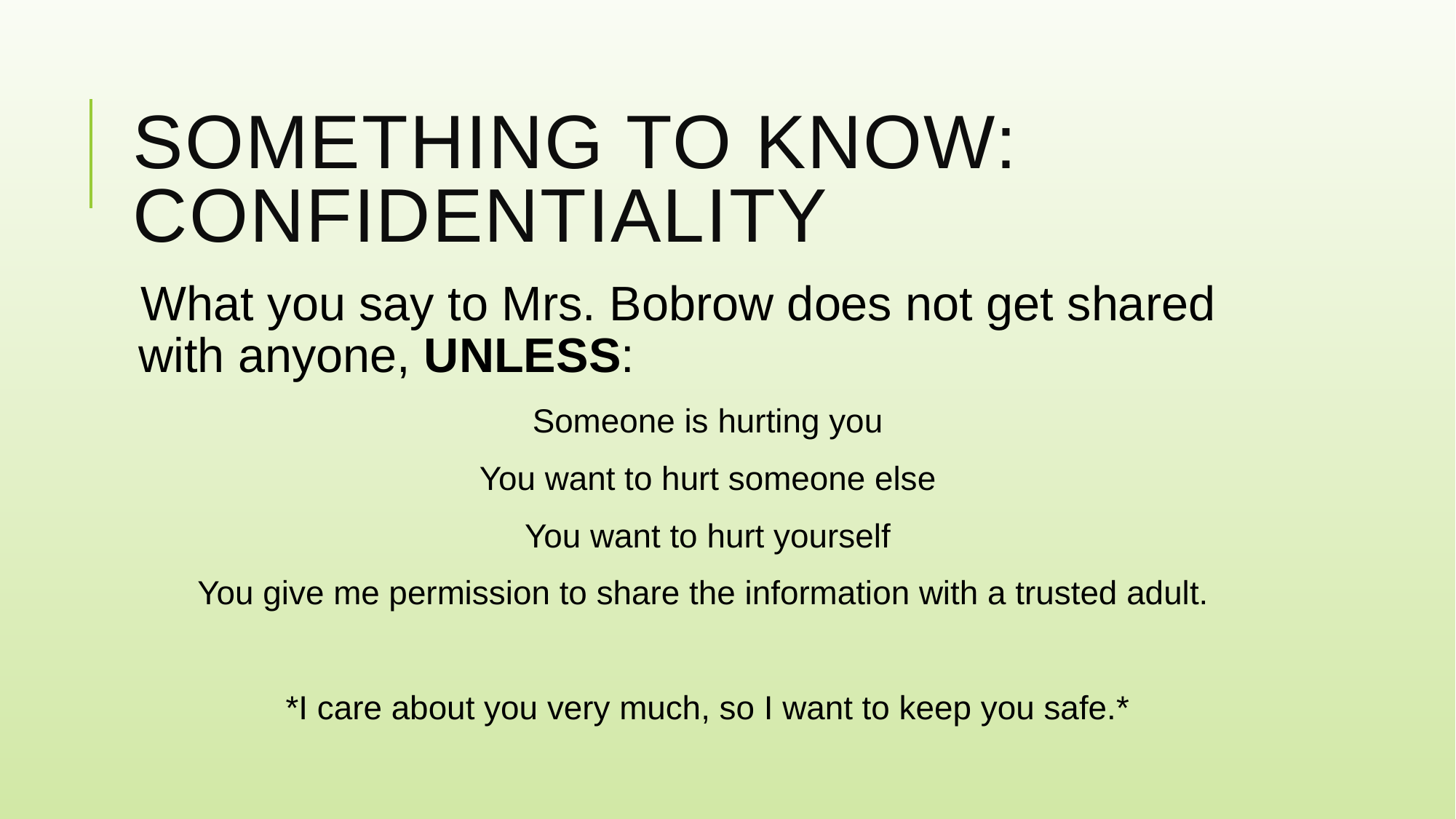

# Something to know: Confidentiality
What you say to Mrs. Bobrow does not get shared with anyone, UNLESS:
Someone is hurting you
You want to hurt someone else
You want to hurt yourself
You give me permission to share the information with a trusted adult.

*I care about you very much, so I want to keep you safe.*